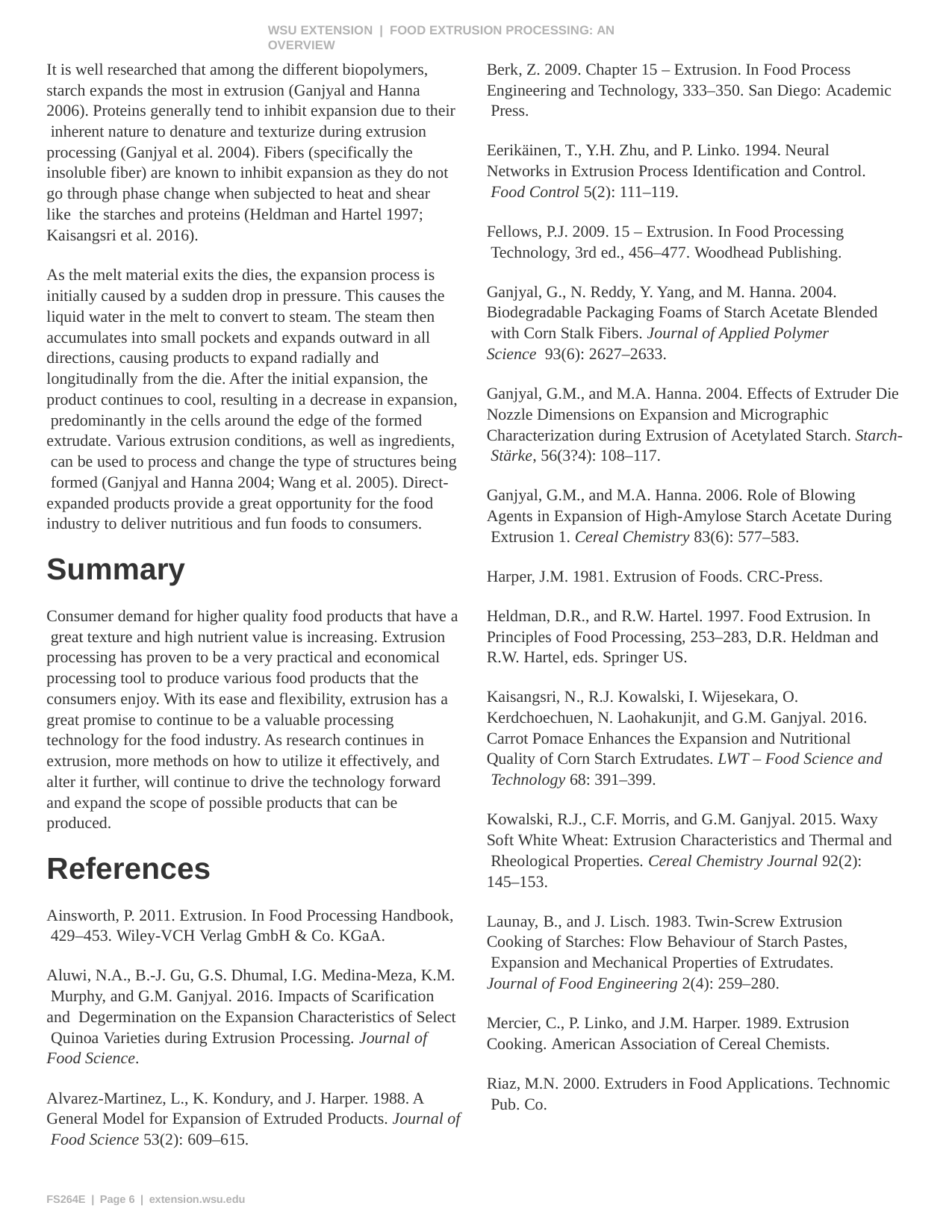

WSU EXTENSION | FOOD EXTRUSION PROCESSING: AN OVERVIEW
It is well researched that among the different biopolymers,  starch expands the most in extrusion (Ganjyal and Hanna  2006). Proteins generally tend to inhibit expansion due to their  inherent nature to denature and texturize during extrusion  processing (Ganjyal et al. 2004). Fibers (specifically the  insoluble fiber) are known to inhibit expansion as they do not  go through phase change when subjected to heat and shear like  the starches and proteins (Heldman and Hartel 1997;  Kaisangsri et al. 2016).
Berk, Z. 2009. Chapter 15 – Extrusion. In Food Process  Engineering and Technology, 333–350. San Diego: Academic  Press.
Eerikäinen, T., Y.H. Zhu, and P. Linko. 1994. Neural  Networks in Extrusion Process Identification and Control.  Food Control 5(2): 111–119.
Fellows, P.J. 2009. 15 – Extrusion. In Food Processing  Technology, 3rd ed., 456–477. Woodhead Publishing.
As the melt material exits the dies, the expansion process is  initially caused by a sudden drop in pressure. This causes the  liquid water in the melt to convert to steam. The steam then  accumulates into small pockets and expands outward in all  directions, causing products to expand radially and  longitudinally from the die. After the initial expansion, the  product continues to cool, resulting in a decrease in expansion,  predominantly in the cells around the edge of the formed  extrudate. Various extrusion conditions, as well as ingredients,  can be used to process and change the type of structures being  formed (Ganjyal and Hanna 2004; Wang et al. 2005). Direct-  expanded products provide a great opportunity for the food  industry to deliver nutritious and fun foods to consumers.
Ganjyal, G., N. Reddy, Y. Yang, and M. Hanna. 2004.  Biodegradable Packaging Foams of Starch Acetate Blended  with Corn Stalk Fibers. Journal of Applied Polymer Science  93(6): 2627–2633.
Ganjyal, G.M., and M.A. Hanna. 2004. Effects of Extruder Die  Nozzle Dimensions on Expansion and Micrographic  Characterization during Extrusion of Acetylated Starch. Starch-  Stärke, 56(3?4): 108–117.
Ganjyal, G.M., and M.A. Hanna. 2006. Role of Blowing  Agents in Expansion of High-Amylose Starch Acetate During  Extrusion 1. Cereal Chemistry 83(6): 577–583.
Summary
Consumer demand for higher quality food products that have a  great texture and high nutrient value is increasing. Extrusion  processing has proven to be a very practical and economical  processing tool to produce various food products that the  consumers enjoy. With its ease and flexibility, extrusion has a  great promise to continue to be a valuable processing  technology for the food industry. As research continues in  extrusion, more methods on how to utilize it effectively, and  alter it further, will continue to drive the technology forward  and expand the scope of possible products that can be  produced.
Harper, J.M. 1981. Extrusion of Foods. CRC-Press.
Heldman, D.R., and R.W. Hartel. 1997. Food Extrusion. In  Principles of Food Processing, 253–283, D.R. Heldman and
R.W. Hartel, eds. Springer US.
Kaisangsri, N., R.J. Kowalski, I. Wijesekara, O.  Kerdchoechuen, N. Laohakunjit, and G.M. Ganjyal. 2016.  Carrot Pomace Enhances the Expansion and Nutritional  Quality of Corn Starch Extrudates. LWT – Food Science and  Technology 68: 391–399.
Kowalski, R.J., C.F. Morris, and G.M. Ganjyal. 2015. Waxy  Soft White Wheat: Extrusion Characteristics and Thermal and  Rheological Properties. Cereal Chemistry Journal 92(2):  145–153.
References
Ainsworth, P. 2011. Extrusion. In Food Processing Handbook,  429–453. Wiley-VCH Verlag GmbH & Co. KGaA.
Launay, B., and J. Lisch. 1983. Twin-Screw Extrusion  Cooking of Starches: Flow Behaviour of Starch Pastes,  Expansion and Mechanical Properties of Extrudates.
Journal of Food Engineering 2(4): 259–280.
Aluwi, N.A., B.-J. Gu, G.S. Dhumal, I.G. Medina-Meza, K.M.  Murphy, and G.M. Ganjyal. 2016. Impacts of Scarification and  Degermination on the Expansion Characteristics of Select  Quinoa Varieties during Extrusion Processing. Journal of  Food Science.
Mercier, C., P. Linko, and J.M. Harper. 1989. Extrusion  Cooking. American Association of Cereal Chemists.
Riaz, M.N. 2000. Extruders in Food Applications. Technomic  Pub. Co.
Alvarez-Martinez, L., K. Kondury, and J. Harper. 1988. A  General Model for Expansion of Extruded Products. Journal of  Food Science 53(2): 609–615.
FS264E | Page 6 | extension.wsu.edu